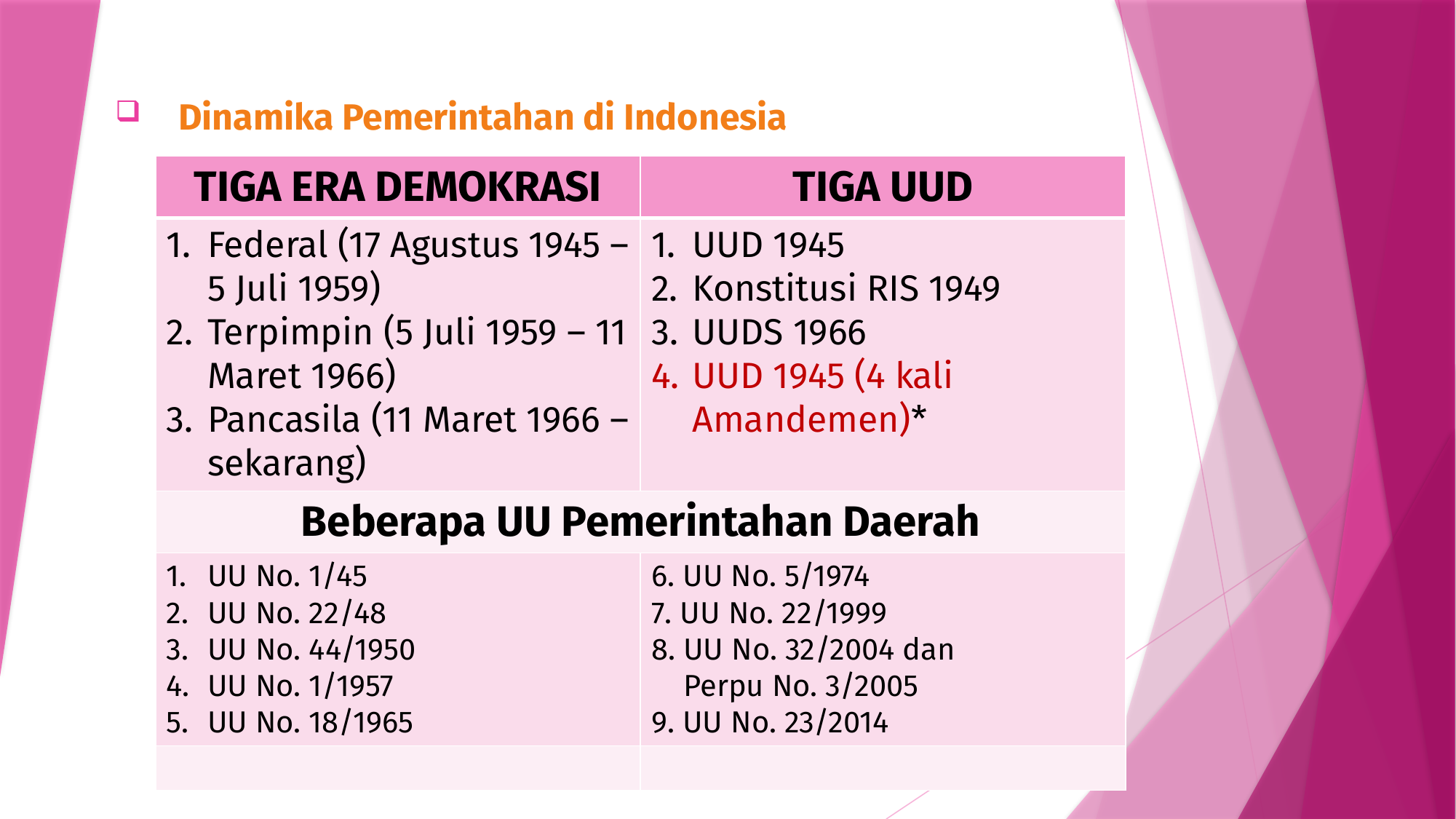

Dinamika Pemerintahan di Indonesia

| TIGA ERA DEMOKRASI | TIGA UUD |
| --- | --- |
| Federal (17 Agustus 1945 – 5 Juli 1959) Terpimpin (5 Juli 1959 – 11 Maret 1966) Pancasila (11 Maret 1966 – sekarang) | UUD 1945 Konstitusi RIS 1949 UUDS 1966 UUD 1945 (4 kali Amandemen)\* |
| Beberapa UU Pemerintahan Daerah |  |
| UU No. 1/45 UU No. 22/48 UU No. 44/1950 UU No. 1/1957 UU No. 18/1965 | 6. UU No. 5/1974 7. UU No. 22/1999 8. UU No. 32/2004 dan Perpu No. 3/2005 9. UU No. 23/2014 |
|  |  |